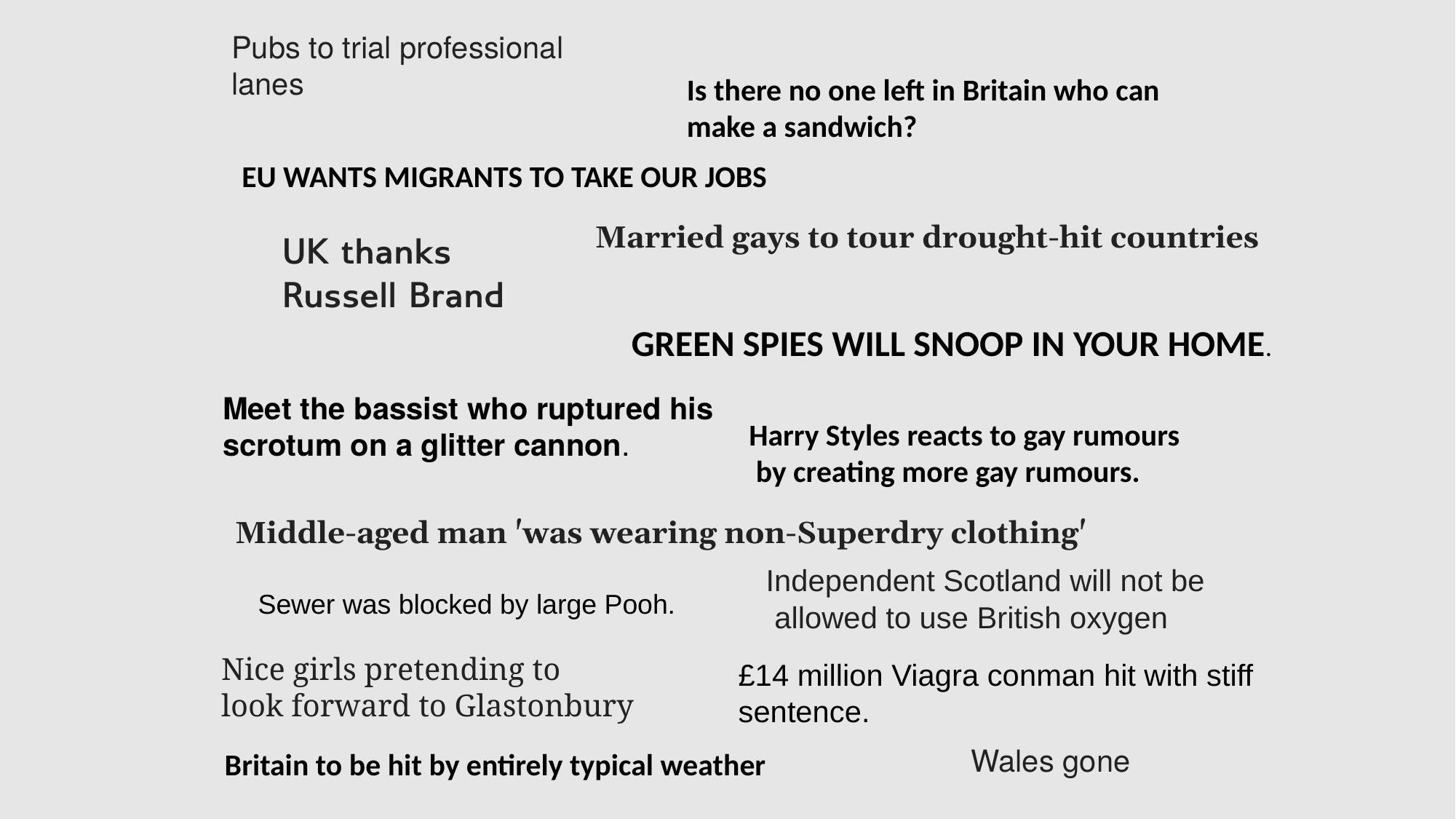

Pubs to trial professional lanes
Is there no one left in Britain who can make a sandwich?
EU WANTS MIGRANTS TO TAKE OUR JOBS
Married gays to tour drought-hit countries
UK thanks Russell Brand
GREEN SPIES WILL SNOOP IN YOUR HOME.
Meet the bassist who ruptured his scrotum on a glitter cannon.
Harry Styles reacts to gay rumours
 by creating more gay rumours.
Middle-aged man 'was wearing non-Superdry clothing'
Independent Scotland will not be
 allowed to use British oxygen
Sewer was blocked by large Pooh.
Nice girls pretending to
look forward to Glastonbury
£14 million Viagra conman hit with stiff sentence.
Wales gone
Britain to be hit by entirely typical weather